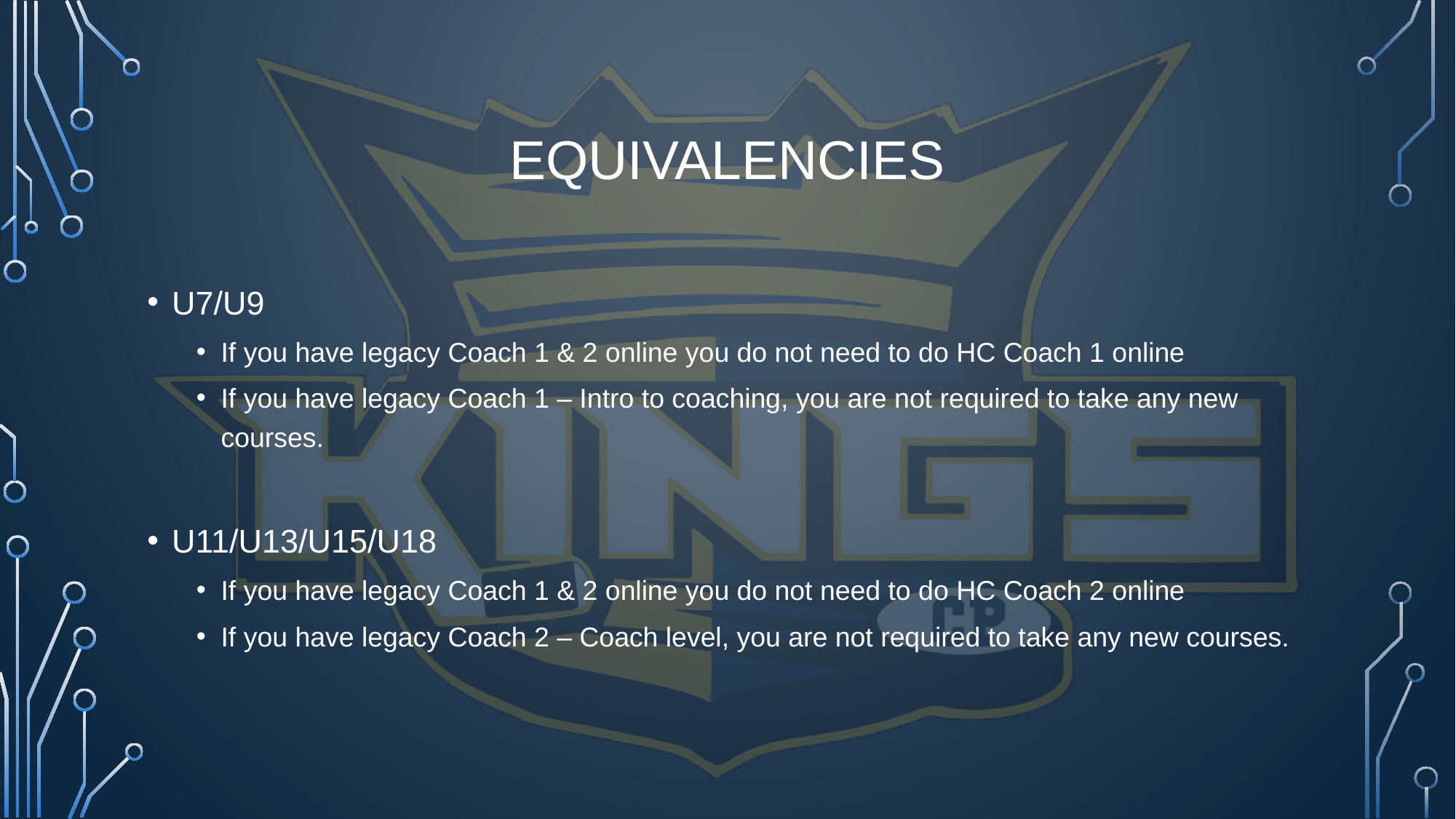

# EQUIVALENCIES
U7/U9
If you have legacy Coach 1 & 2 online you do not need to do HC Coach 1 online
If you have legacy Coach 1 – Intro to coaching, you are not required to take any new courses.

U11/U13/U15/U18
If you have legacy Coach 1 & 2 online you do not need to do HC Coach 2 online
If you have legacy Coach 2 – Coach level, you are not required to take any new courses.